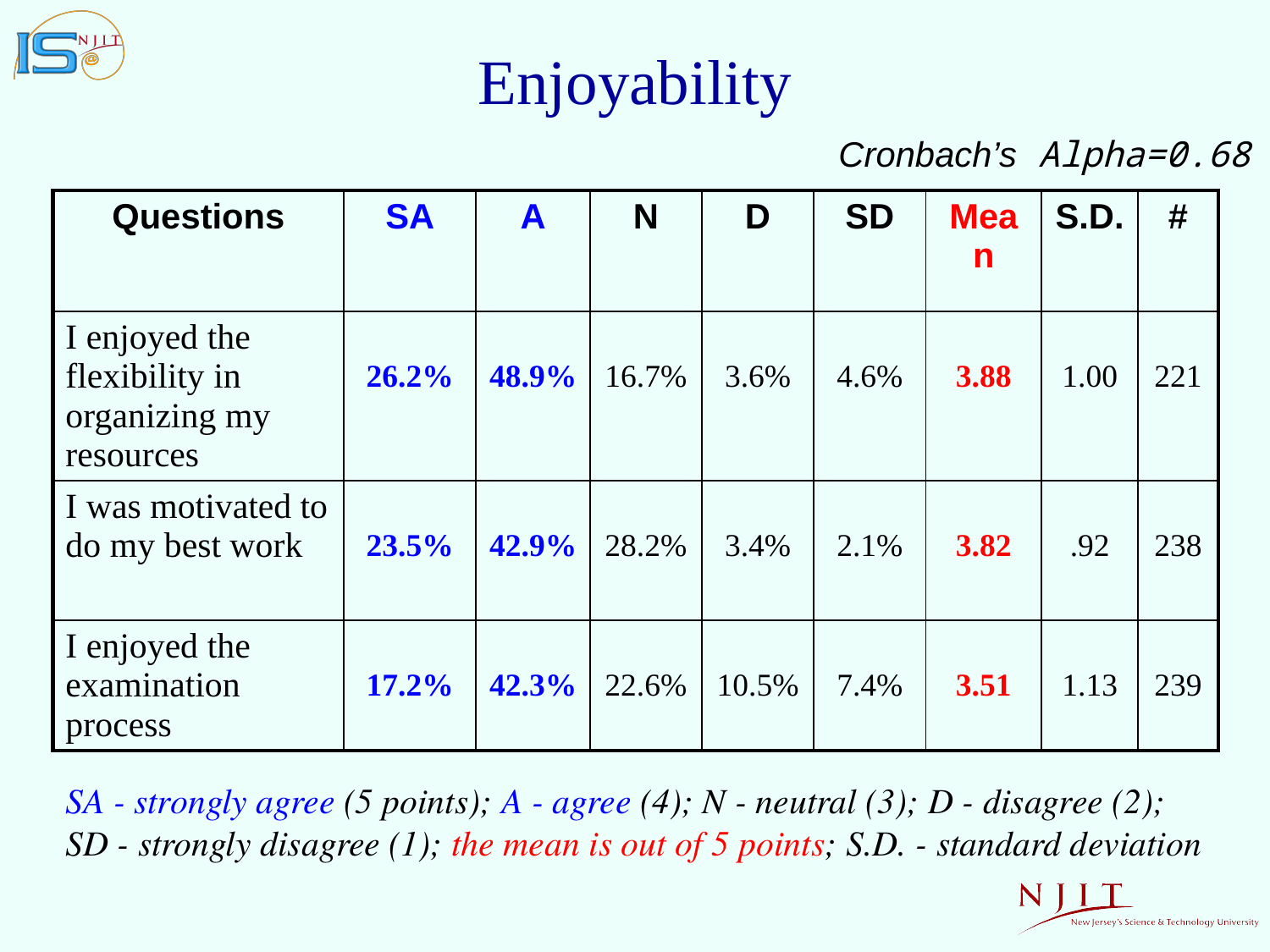

# Enjoyability
Cronbach’s Alpha=0.68
| Questions | SA | A | N | D | SD | Mean | S.D. | # |
| --- | --- | --- | --- | --- | --- | --- | --- | --- |
| I enjoyed the flexibility in organizing my resources | 26.2% | 48.9% | 16.7% | 3.6% | 4.6% | 3.88 | 1.00 | 221 |
| I was motivated to do my best work | 23.5% | 42.9% | 28.2% | 3.4% | 2.1% | 3.82 | .92 | 238 |
| I enjoyed the examination process | 17.2% | 42.3% | 22.6% | 10.5% | 7.4% | 3.51 | 1.13 | 239 |
SA - strongly agree (5 points); A - agree (4); N - neutral (3); D - disagree (2);
SD - strongly disagree (1); the mean is out of 5 points; S.D. - standard deviation